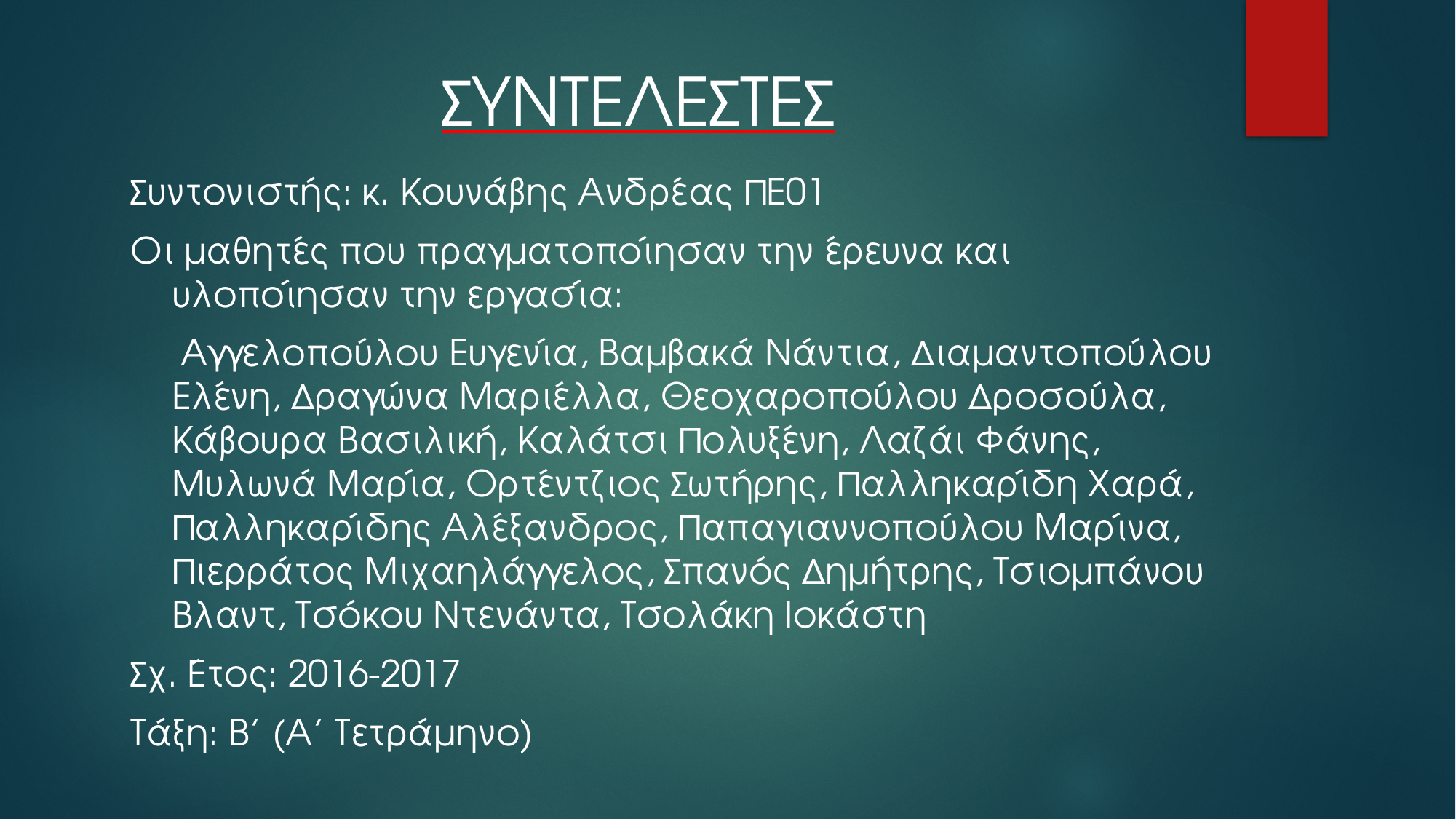

# ΣΥΝΤΕΛΕΣΤΕΣ
Συντονιστής: κ. Κουνάβης Ανδρέας ΠΕ01
Οι μαθητές που πραγματοποίησαν την έρευνα και υλοποίησαν την εργασία:
     Αγγελοπούλου Ευγενία, Βαμβακά Νάντια, Διαμαντοπούλου Ελένη, Δραγώνα Μαριέλλα, Θεοχαροπούλου Δροσούλα, Κάβουρα Βασιλική, Καλάτσι Πολυξένη, Λαζάι Φάνης, Μυλωνά Μαρία, Ορτέντζιος Σωτήρης, Παλληκαρίδη Χαρά, Παλληκαρίδης Αλέξανδρος, Παπαγιαννοπούλου Μαρίνα, Πιερράτος Μιχαηλάγγελος, Σπανός Δημήτρης, Τσιομπάνου Βλαντ, Τσόκου Ντενάντα, Τσολάκη Ιοκάστη
Σχ. Έτος: 2016-2017
Τάξη: Β’ (Α’ Τετράμηνο)